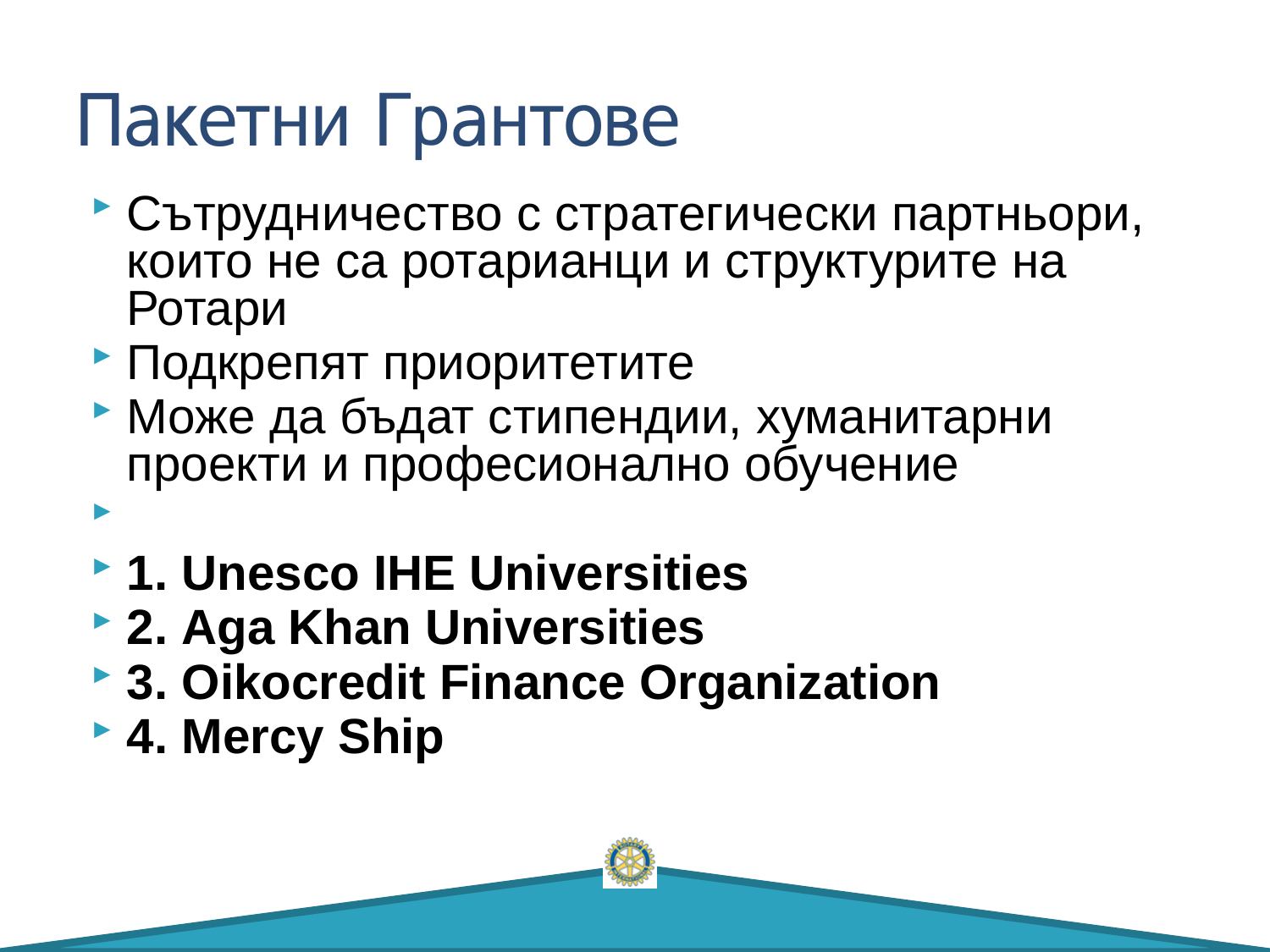

# Пакетни Грантове
Сътрудничество с стратегически партньори, които не са ротарианци и структурите на Ротари
Подкрепят приоритетите
Може да бъдат стипендии, хуманитарни проекти и професионално обучение

1. Unesco IHE Universities
2. Aga Khan Universities
3. Oikocredit Finance Organization
4. Mercy Ship